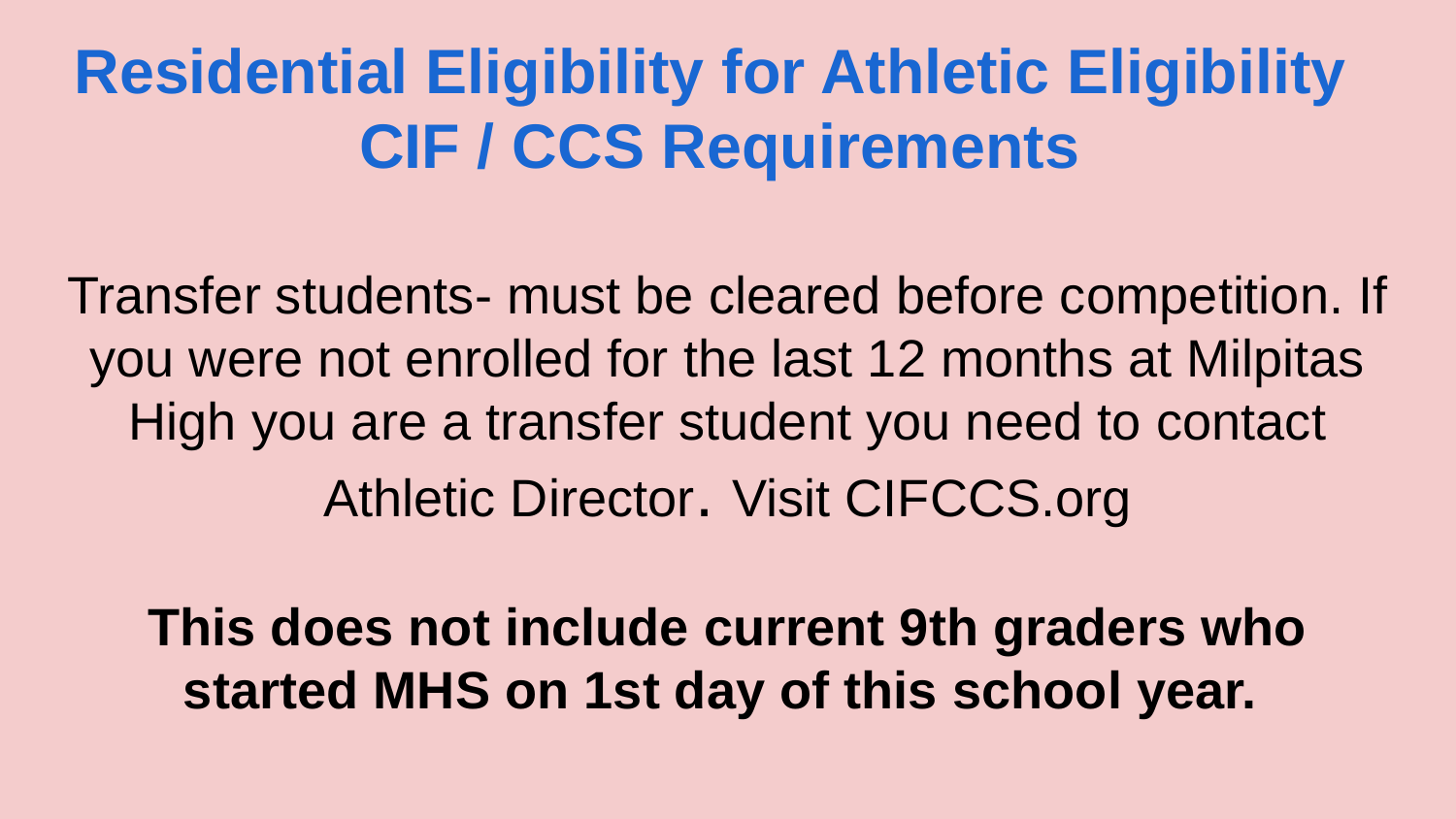

# Residential Eligibility for Athletic Eligibility CIF / CCS Requirements

Transfer students- must be cleared before competition. If you were not enrolled for the last 12 months at Milpitas High you are a transfer student you need to contact Athletic Director. Visit CIFCCS.org

This does not include current 9th graders who started MHS on 1st day of this school year.